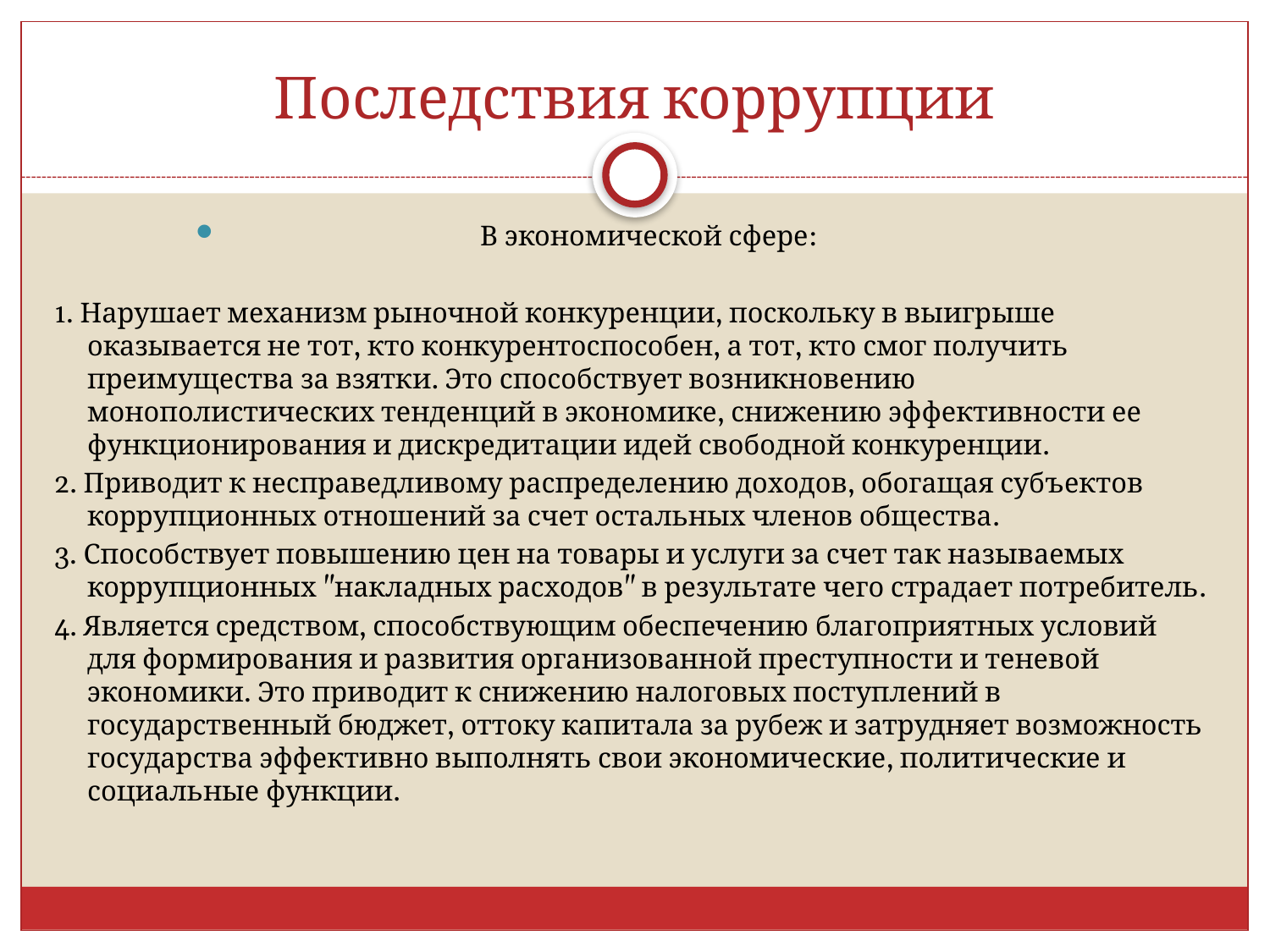

# Последствия коррупции
В экономической сфере:

1. Нарушает механизм рыночной конкуренции, поскольку в выигрыше оказывается не тот, кто конкурентоспособен, а тот, кто смог получить преимущества за взятки. Это способствует возникновению монополистических тенденций в экономике, снижению эффективности ее функционирования и дискредитации идей свободной конкуренции.
2. Приводит к несправедливому распределению доходов, обогащая субъектов коррупционных отношений за счет остальных членов общества.
3. Способствует повышению цен на товары и услуги за счет так называемых коррупционных "накладных расходов" в результате чего страдает потребитель.
4. Является средством, способствующим обеспечению благоприятных условий для формирования и развития организованной преступности и теневой экономики. Это приводит к снижению налоговых поступлений в государственный бюджет, оттоку капитала за рубеж и затрудняет возможность государства эффективно выполнять свои экономические, политические и социальные функции.